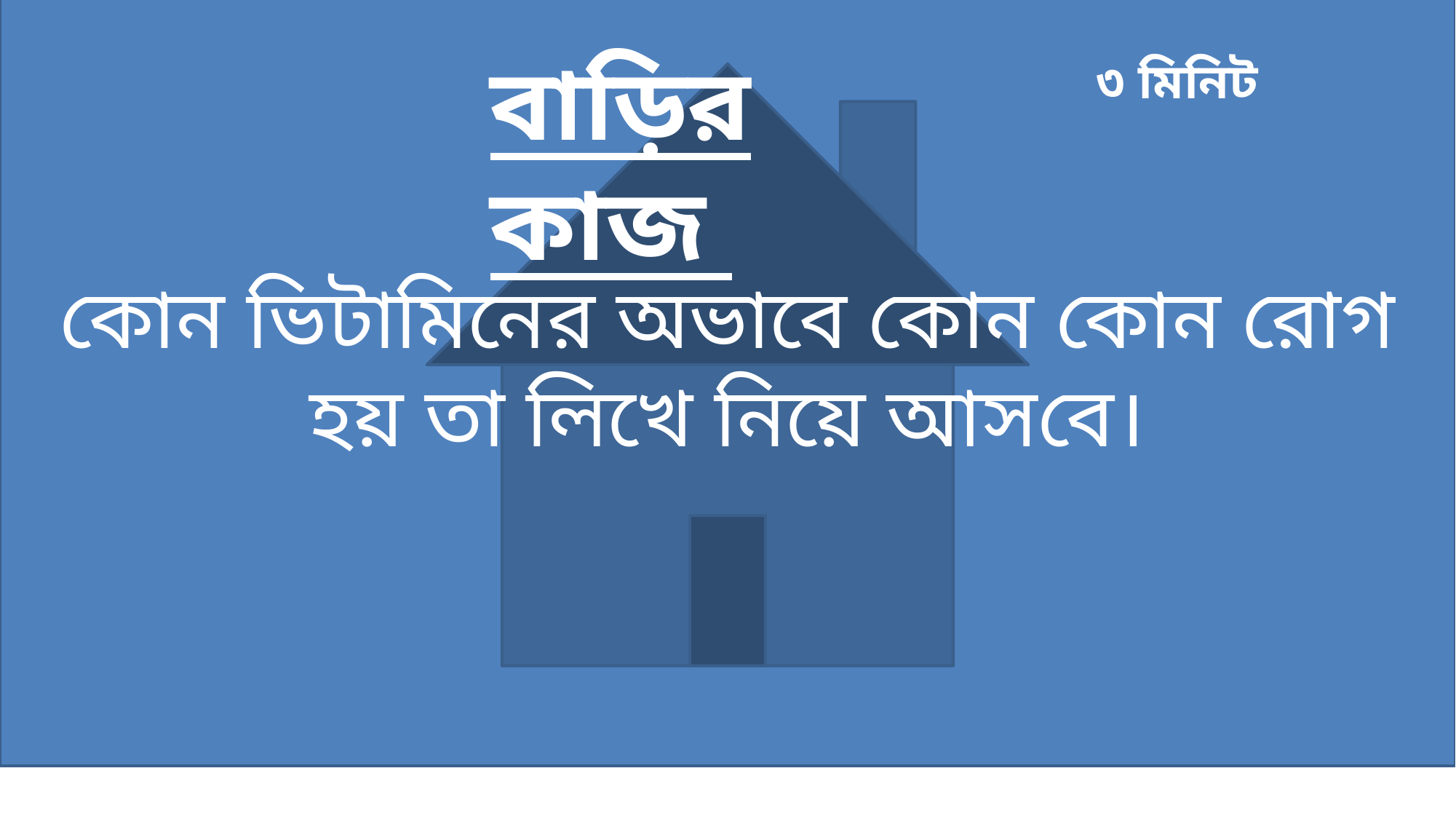

কোন ভিটামিনের অভাবে কোন কোন রোগ হয় তা লিখে নিয়ে আসবে।
বাড়ির কাজ
৩ মিনিট